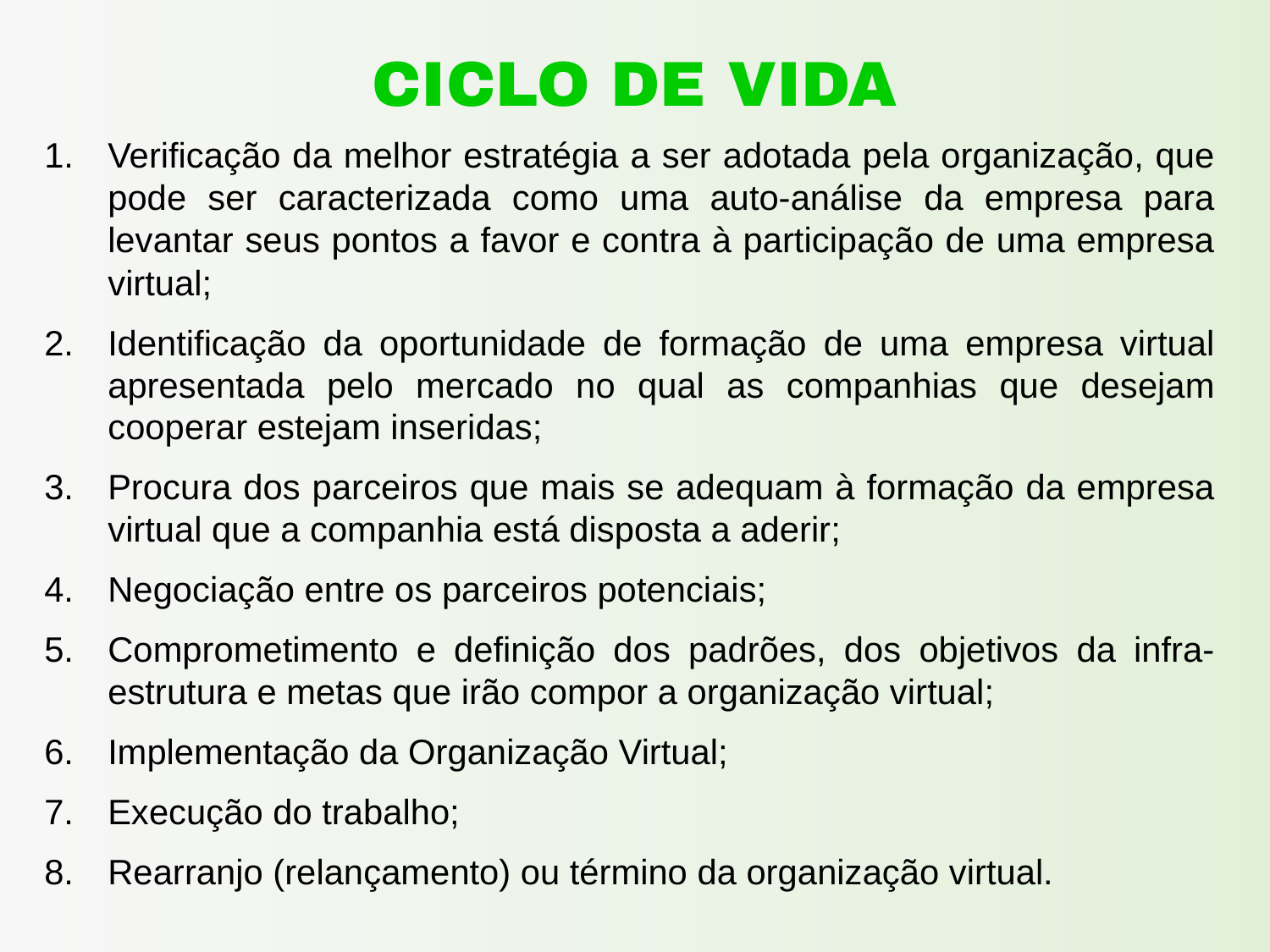

CICLO DE VIDA
Verificação da melhor estratégia a ser adotada pela organização, que pode ser caracterizada como uma auto-análise da empresa para levantar seus pontos a favor e contra à participação de uma empresa virtual;
Identificação da oportunidade de formação de uma empresa virtual apresentada pelo mercado no qual as companhias que desejam cooperar estejam inseridas;
Procura dos parceiros que mais se adequam à formação da empresa virtual que a companhia está disposta a aderir;
Negociação entre os parceiros potenciais;
Comprometimento e definição dos padrões, dos objetivos da infra-estrutura e metas que irão compor a organização virtual;
Implementação da Organização Virtual;
Execução do trabalho;
Rearranjo (relançamento) ou término da organização virtual.